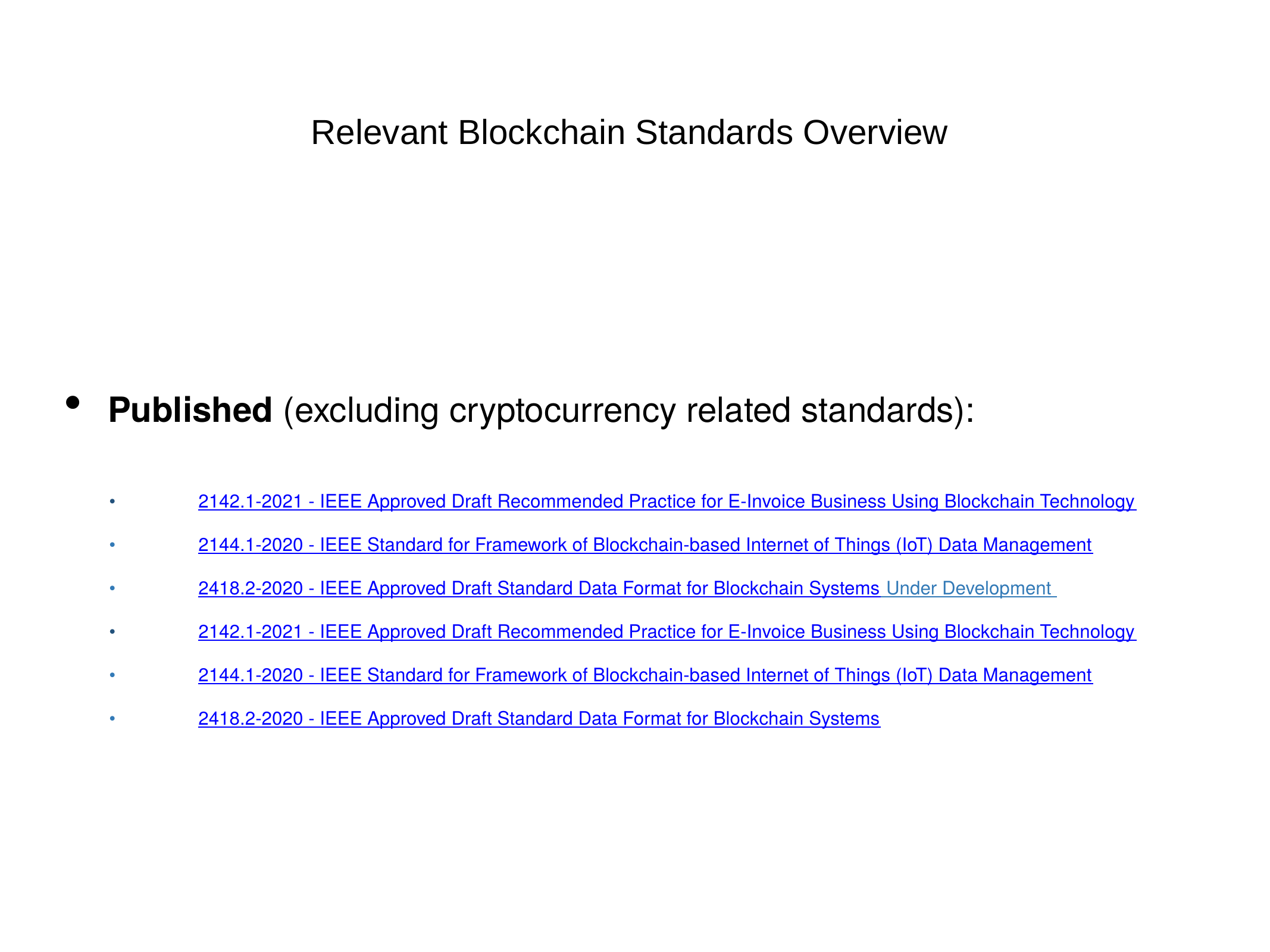

# Relevant Blockchain Standards Overview
Published (excluding cryptocurrency related standards):

	•	2142.1-2021 - IEEE Approved Draft Recommended Practice for E-Invoice Business Using Blockchain Technology
	•	2144.1-2020 - IEEE Standard for Framework of Blockchain-based Internet of Things (IoT) Data Management
	•	2418.2-2020 - IEEE Approved Draft Standard Data Format for Blockchain Systems Under Development
	•	2142.1-2021 - IEEE Approved Draft Recommended Practice for E-Invoice Business Using Blockchain Technology
	•	2144.1-2020 - IEEE Standard for Framework of Blockchain-based Internet of Things (IoT) Data Management
	•	2418.2-2020 - IEEE Approved Draft Standard Data Format for Blockchain Systems